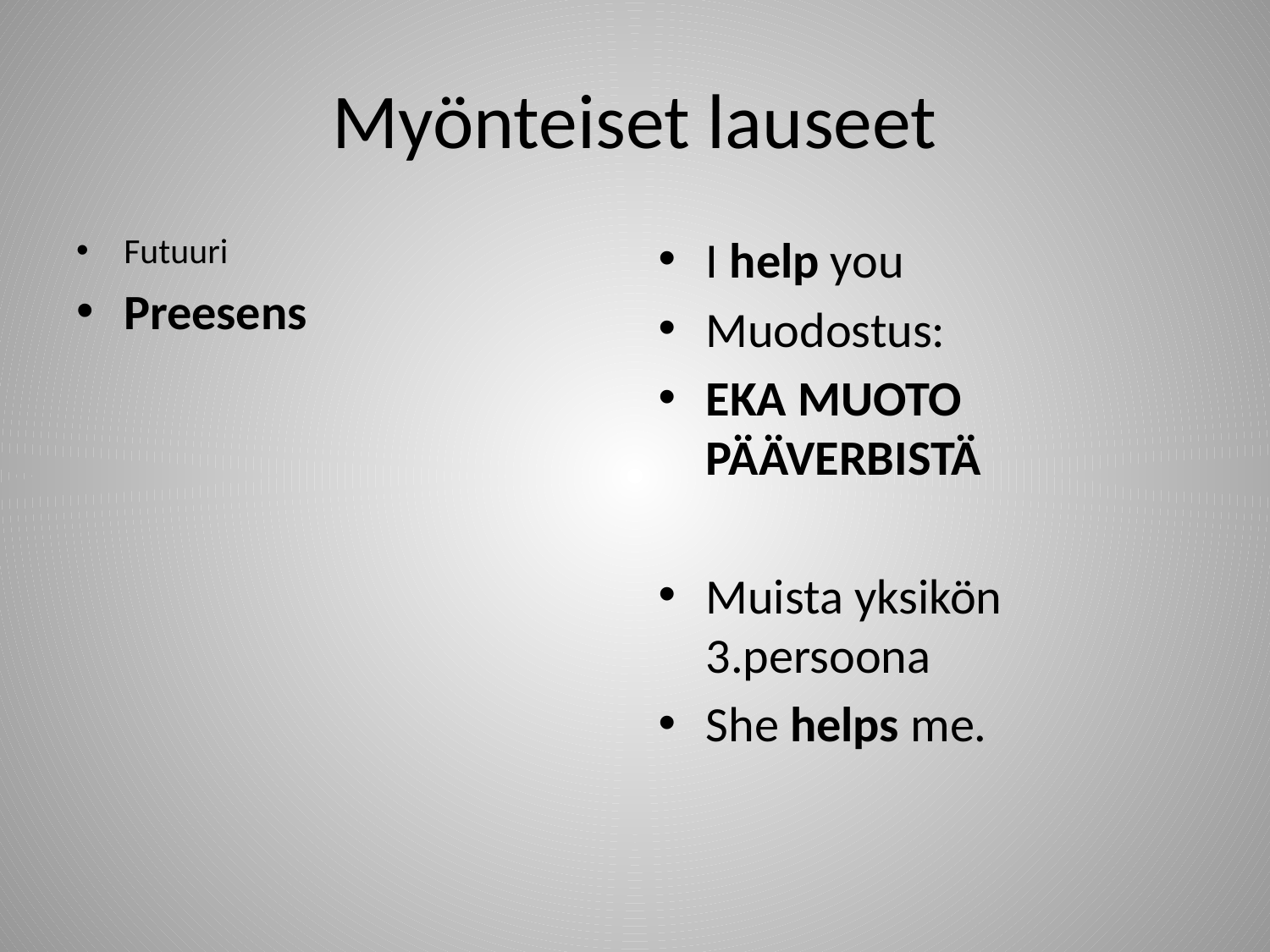

# Myönteiset lauseet
Futuuri
Preesens
I help you
Muodostus:
EKA MUOTO PÄÄVERBISTÄ

Muista yksikön 3.persoona
She helps me.